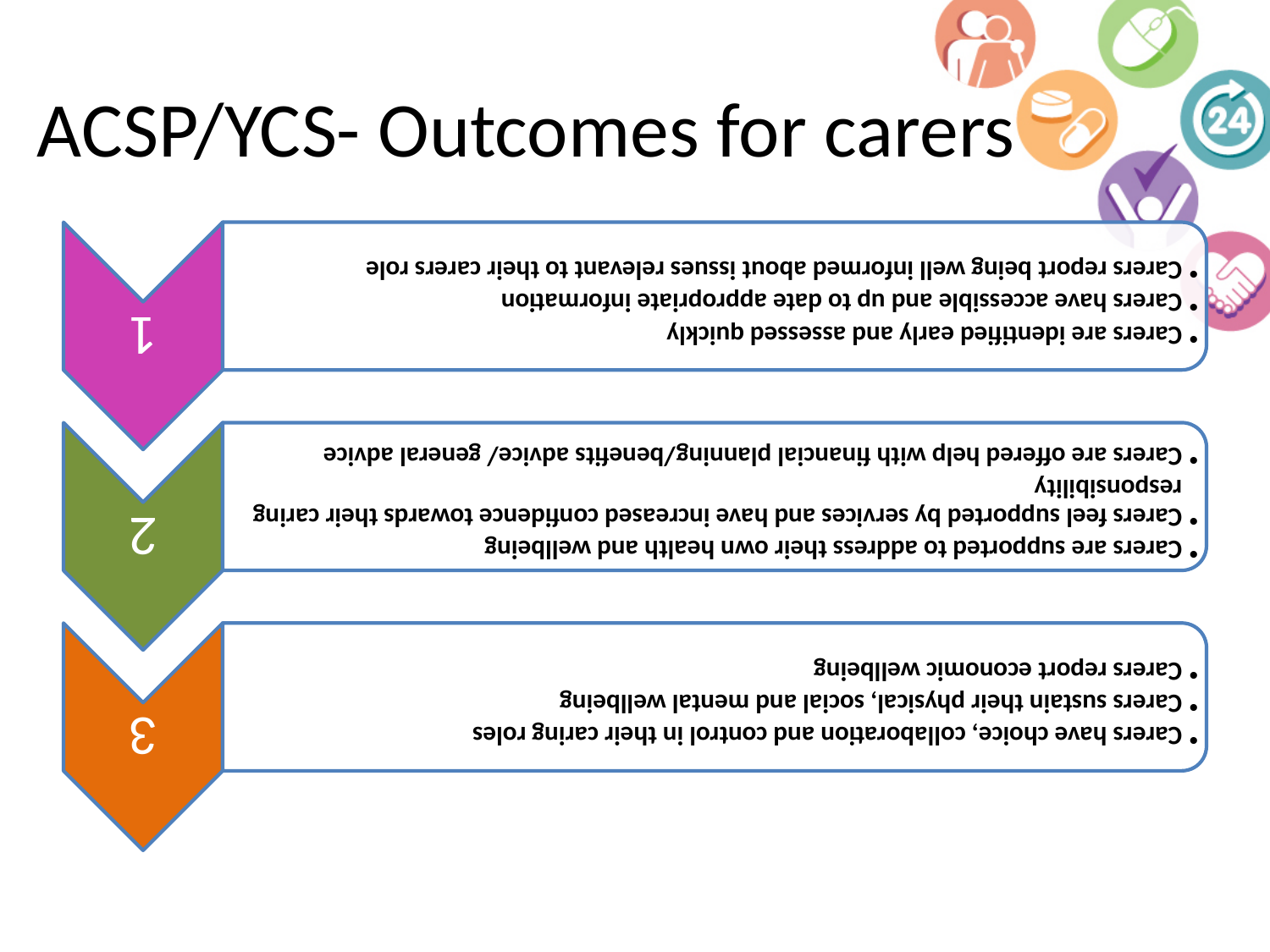

# ACSP/YCS- Outcomes for carers
1
Carers are identified early and assessed quickly
Carers have accessible and up to date appropriate information
Carers report being well informed about issues relevant to their carers role
2
Carers are supported to address their own health and wellbeing
Carers feel supported by services and have increased confidence towards their caring responsibility
Carers are offered help with financial planning/benefits advice/ general advice
3
Carers have choice, collaboration and control in their caring roles
Carers sustain their physical, social and mental wellbeing
Carers report economic wellbeing